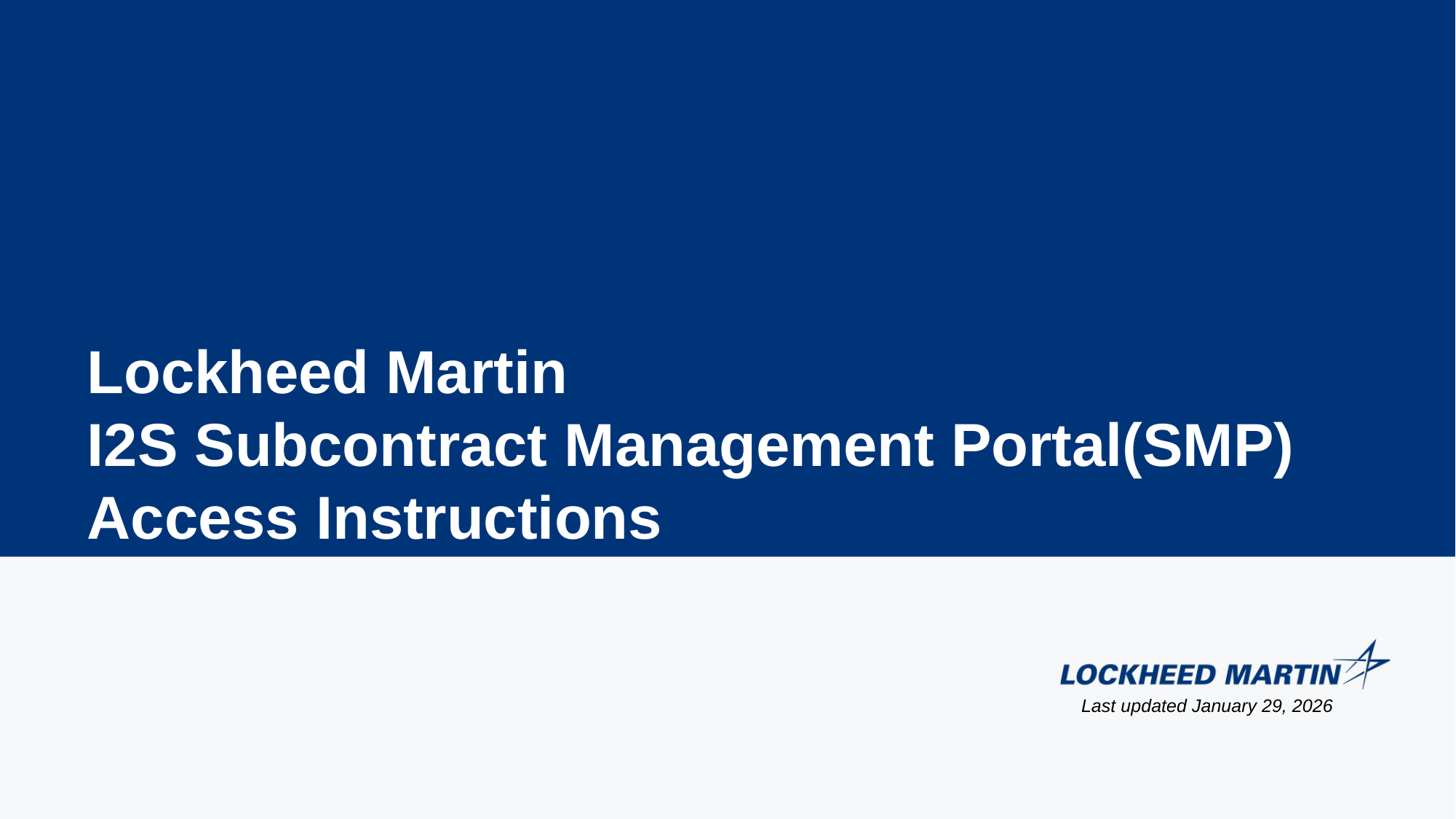

Lockheed Martin
I2S Subcontract Management Portal(SMP) Access Instructions
Last updated January 29, 2026